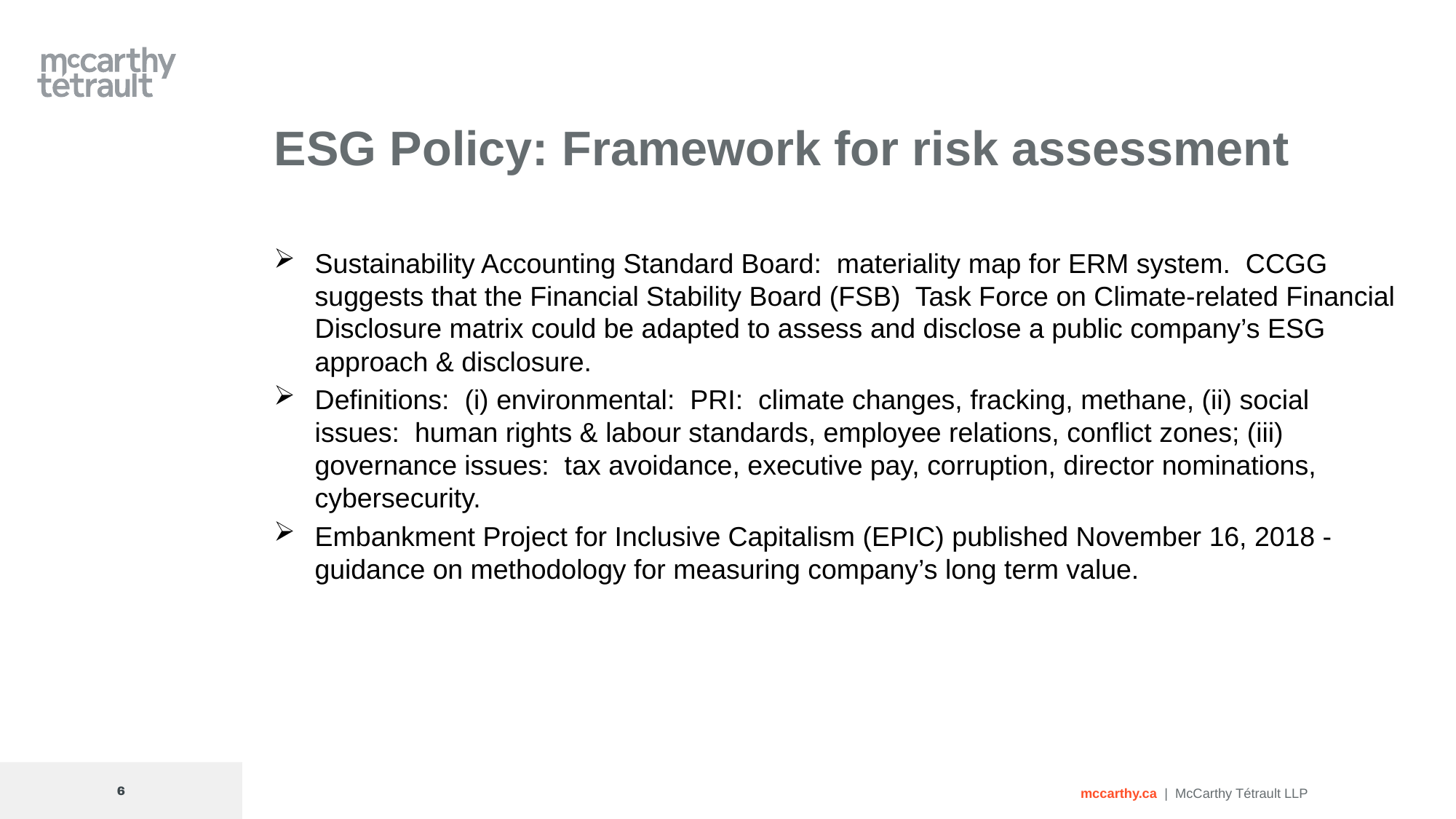

# ESG Policy: Framework for risk assessment
Sustainability Accounting Standard Board:  materiality map for ERM system.  CCGG suggests that the Financial Stability Board (FSB)  Task Force on Climate-related Financial Disclosure matrix could be adapted to assess and disclose a public company’s ESG approach & disclosure.
Definitions:  (i) environmental:  PRI:  climate changes, fracking, methane, (ii) social issues:  human rights & labour standards, employee relations, conflict zones; (iii) governance issues:  tax avoidance, executive pay, corruption, director nominations, cybersecurity.
Embankment Project for Inclusive Capitalism (EPIC) published November 16, 2018 -guidance on methodology for measuring company’s long term value.
6